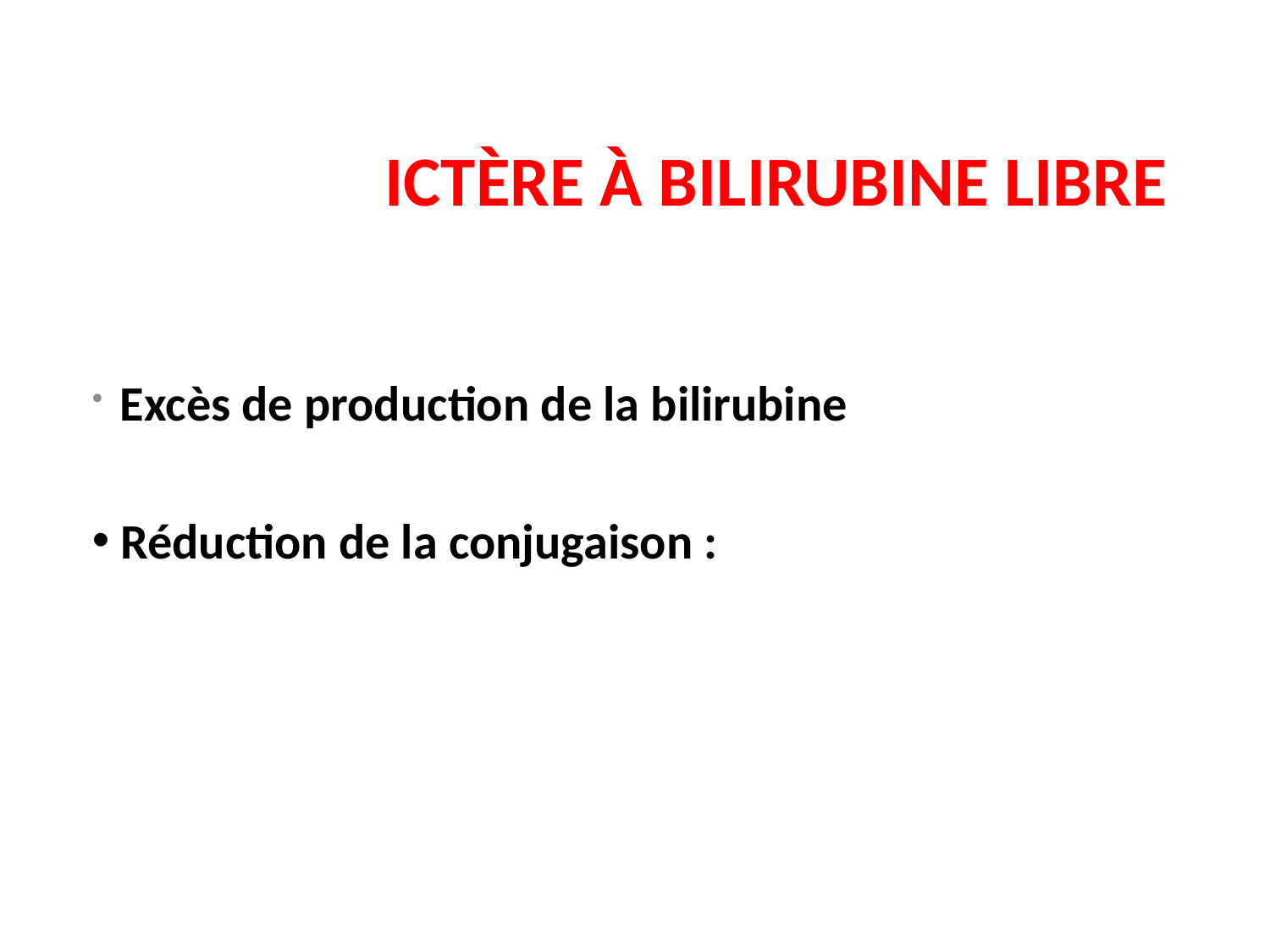

# Ictère à bilirubine libre
  Excès de production de la bilirubine

 Réduction de la conjugaison :